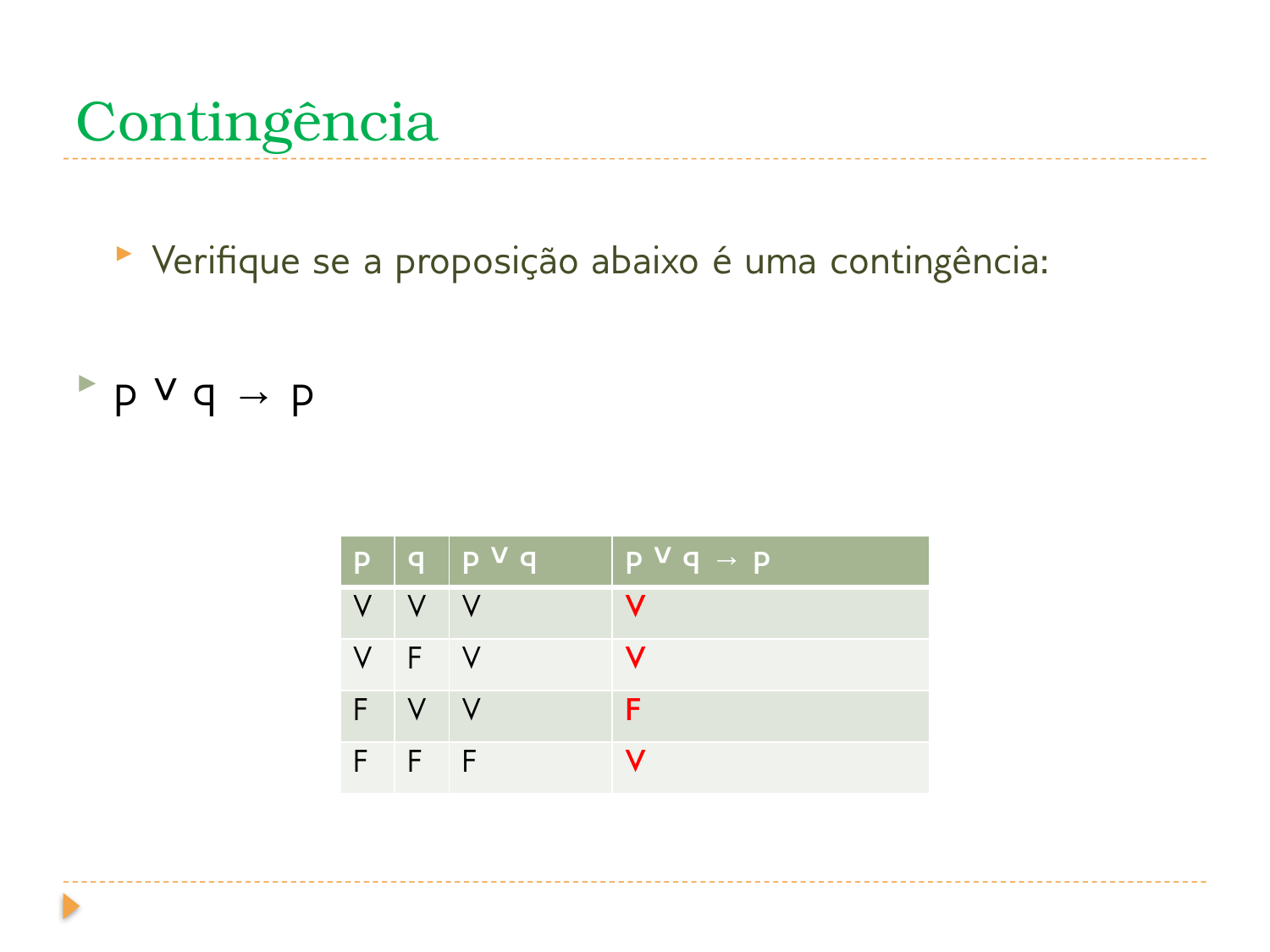

# Contingência

Verifique se a proposição abaixo é uma contingência:

p ˅ q → p

| p | q | p ˅ q | p ˅ q → p |
| --- | --- | --- | --- |
| V | V | V | V |
| V | F | V | V |
| F | V | V | F |
| F | F | F | V |